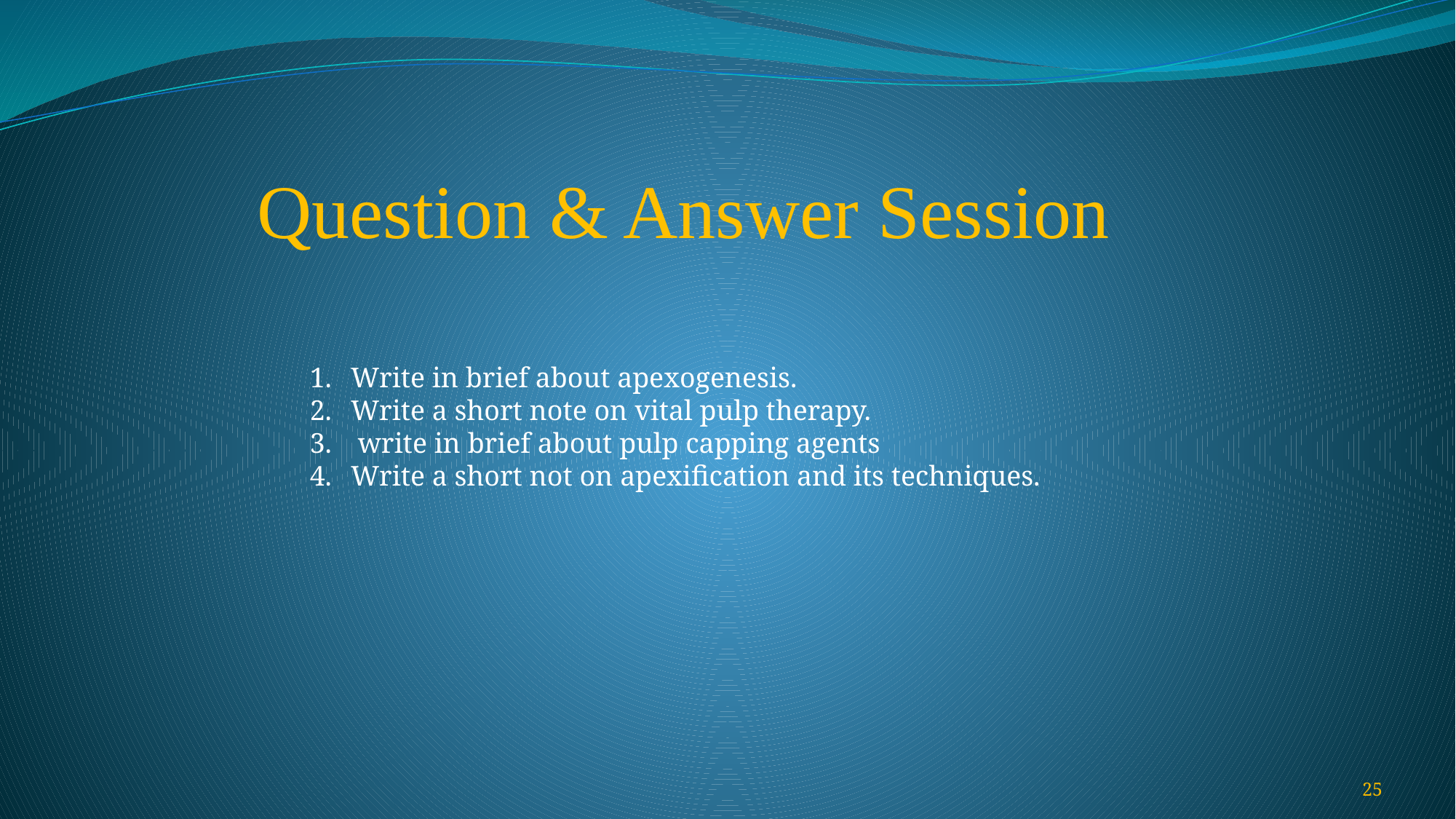

# Question & Answer Session
Write in brief about apexogenesis.
Write a short note on vital pulp therapy.
 write in brief about pulp capping agents
Write a short not on apexification and its techniques.

25